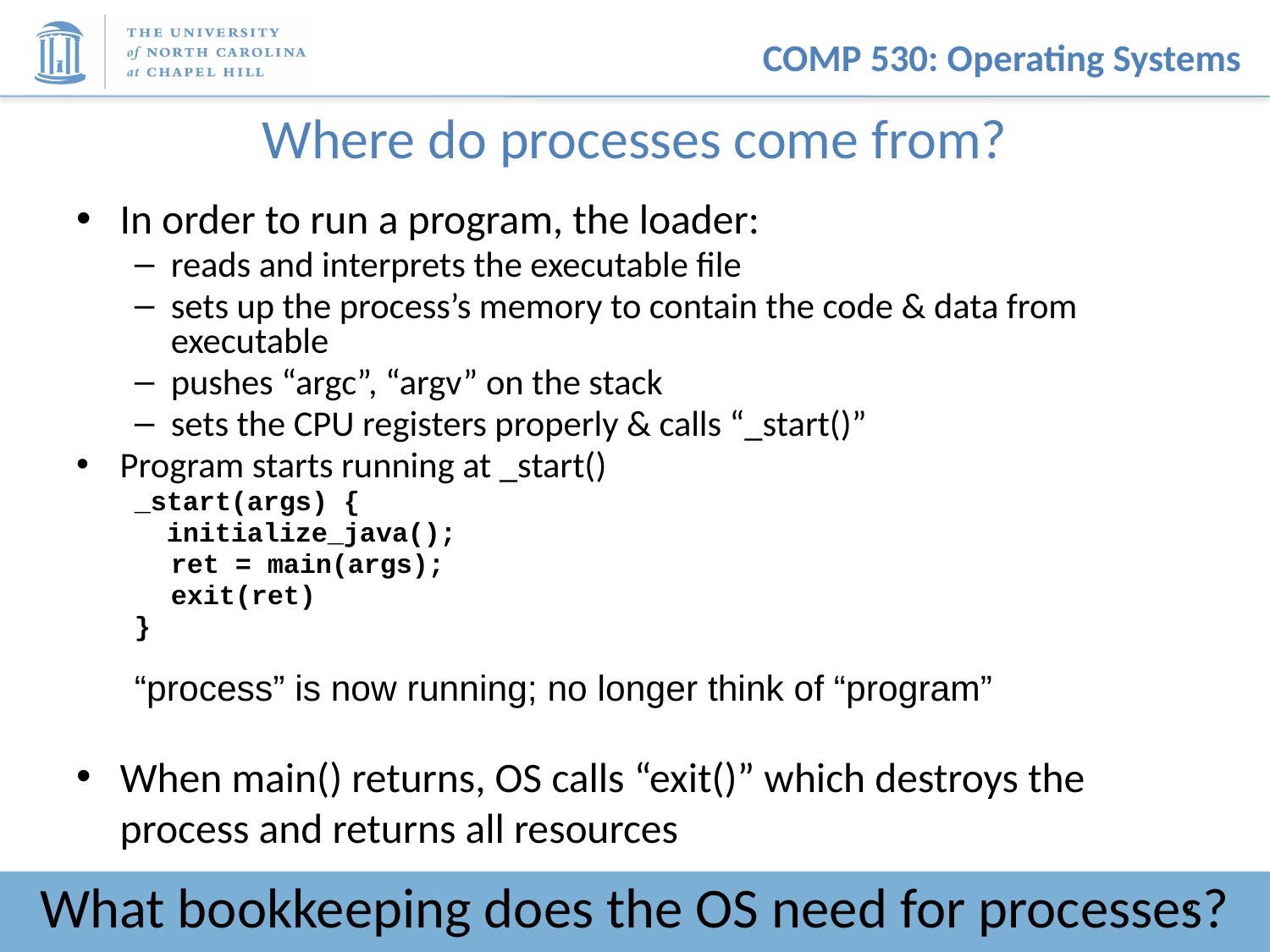

# Where do processes come from?
In order to run a program, the loader:
reads and interprets the executable file
sets up the process’s memory to contain the code & data from executable
pushes “argc”, “argv” on the stack
sets the CPU registers properly & calls “_start()”
Program starts running at _start()
_start(args) {
  initialize_java();
	ret = main(args);
	exit(ret)
}
“process” is now running; no longer think of “program”
When main() returns, OS calls “exit()” which destroys the process and returns all resources

What bookkeeping does the OS need for processes?
9